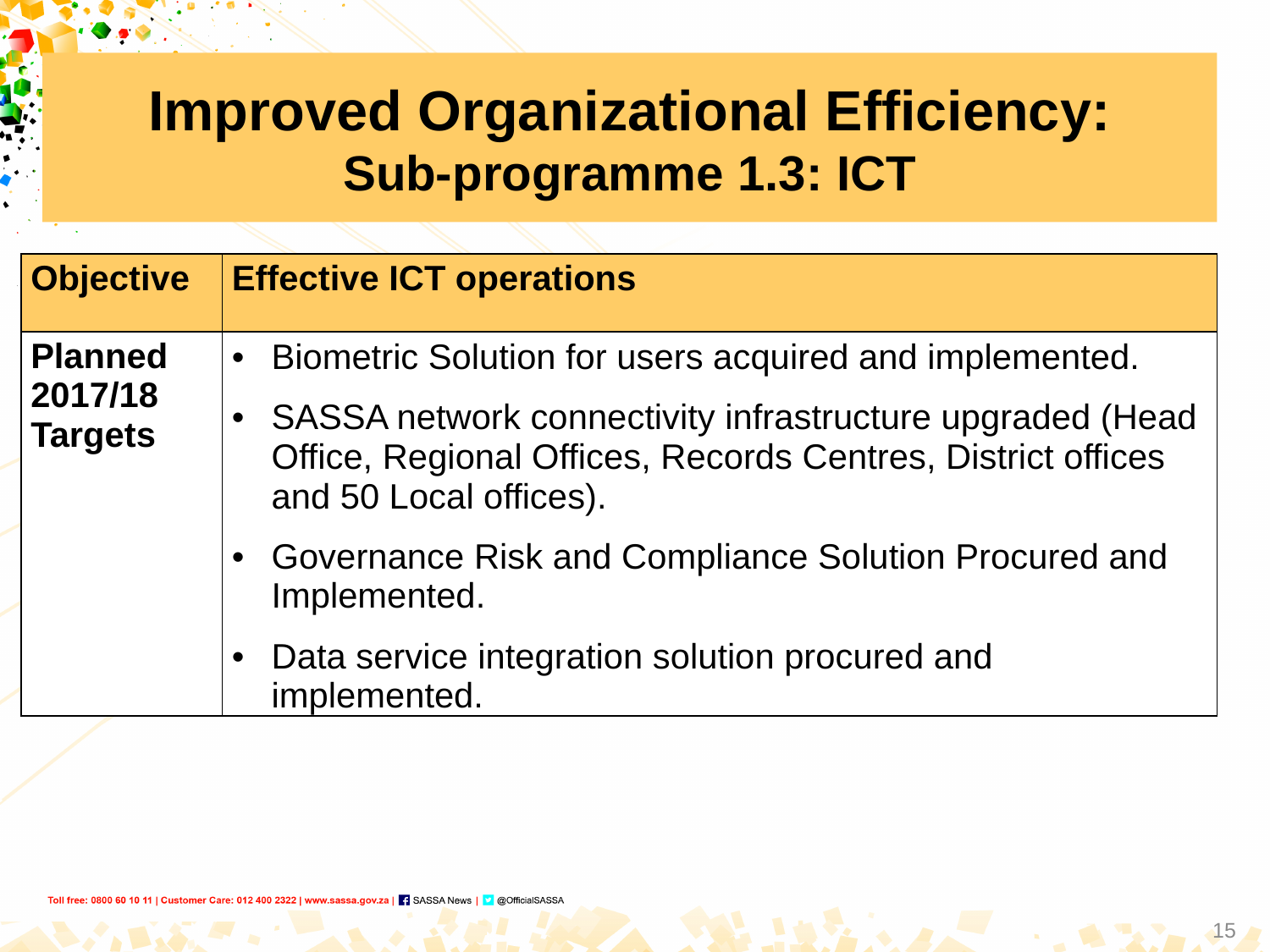

Improved Organizational Efficiency:
Sub-programme 1.3: ICT
| Objective | Effective ICT operations |
| --- | --- |
| Planned 2017/18 Targets | Biometric Solution for users acquired and implemented. SASSA network connectivity infrastructure upgraded (Head Office, Regional Offices, Records Centres, District offices and 50 Local offices). Governance Risk and Compliance Solution Procured and Implemented. Data service integration solution procured and implemented. |
15